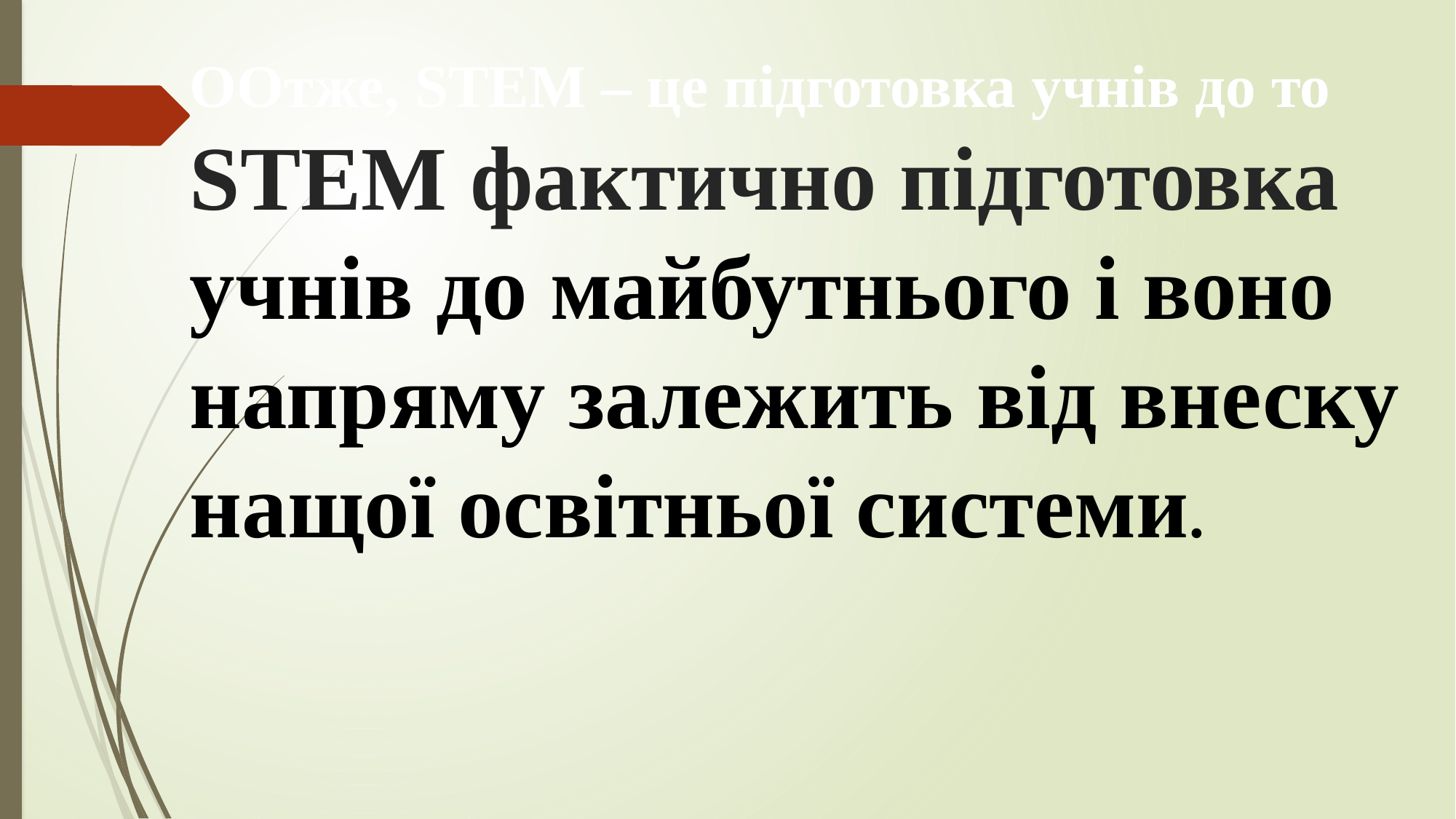

ООтже, STEM – це підготовка учнів до то
STEM фактично підготовка учнів до майбутнього і воно напряму залежить від внеску нащої освітньої системи.